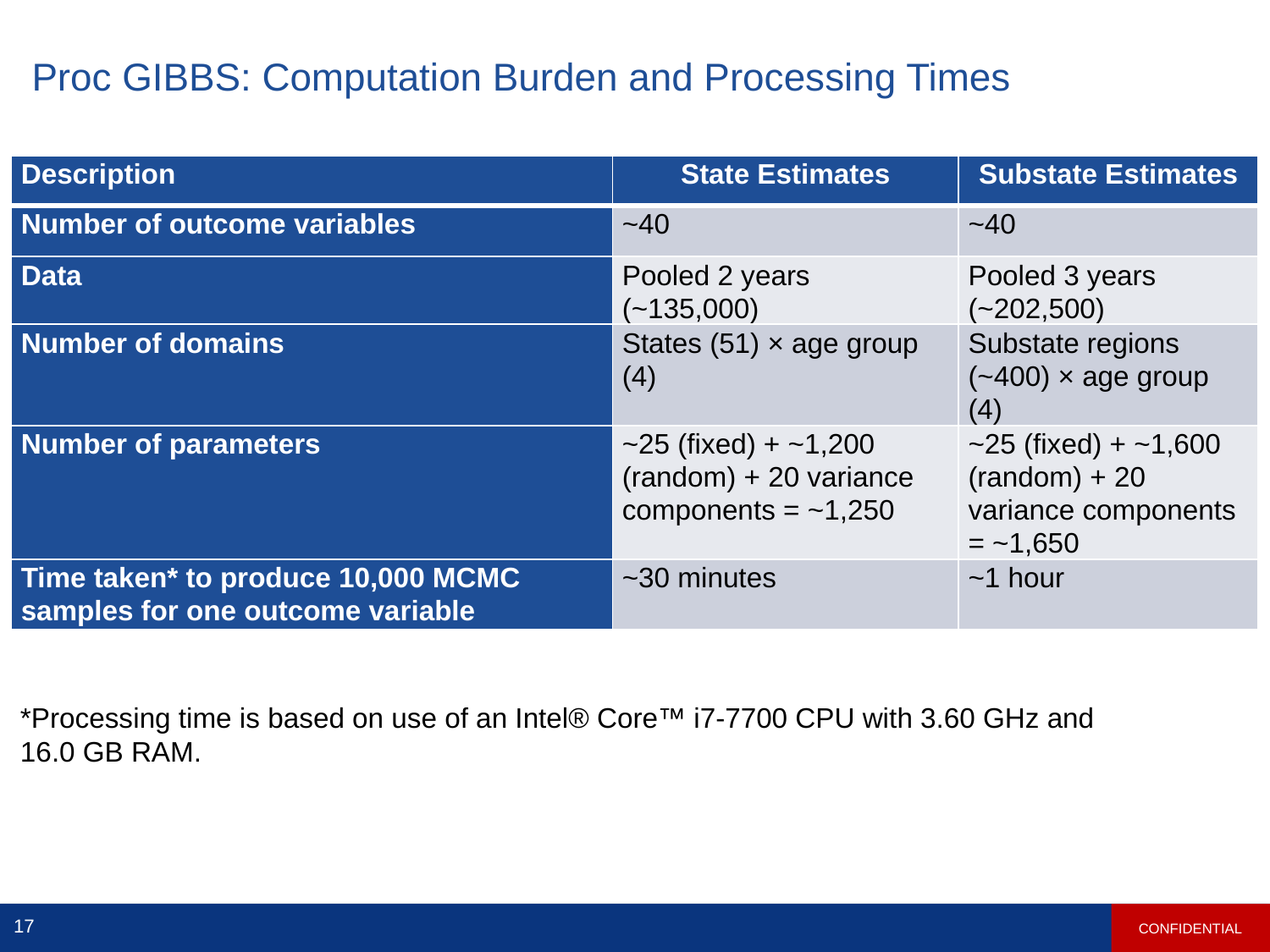

# Proc GIBBS: Computation Burden and Processing Times

| Description | State Estimates | Substate Estimates |
| --- | --- | --- |
| Number of outcome variables | ~40 | ~40 |
| Data | Pooled 2 years (~135,000) | Pooled 3 years (~202,500) |
| Number of domains | States (51) × age group (4) | Substate regions (~400) × age group (4) |
| Number of parameters | ~25 (fixed) + ~1,200 (random) + 20 variance components = ~1,250 | ~25 (fixed) + ~1,600 (random) + 20 variance components = ~1,650 |
| Time taken\* to produce 10,000 MCMC samples for one outcome variable | ~30 minutes | ~1 hour |

*Processing time is based on use of an Intel® Core™ i7-7700 CPU with 3.60 GHz and 16.0 GB RAM.

CONFIDENTIAL
17